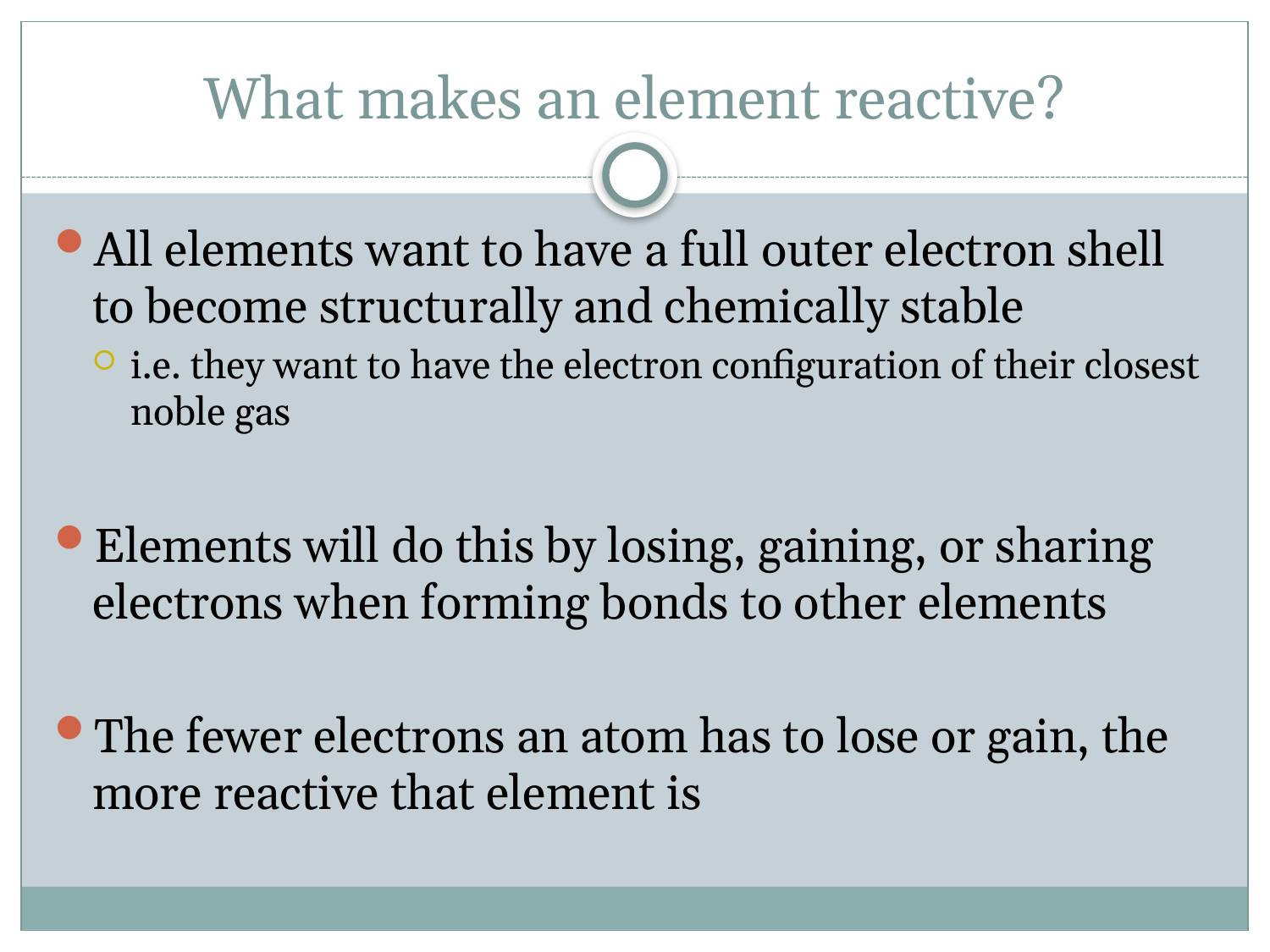

# What makes an element reactive?
All elements want to have a full outer electron shell to become structurally and chemically stable
i.e. they want to have the electron configuration of their closest noble gas

Elements will do this by losing, gaining, or sharing electrons when forming bonds to other elements

The fewer electrons an atom has to lose or gain, the more reactive that element is